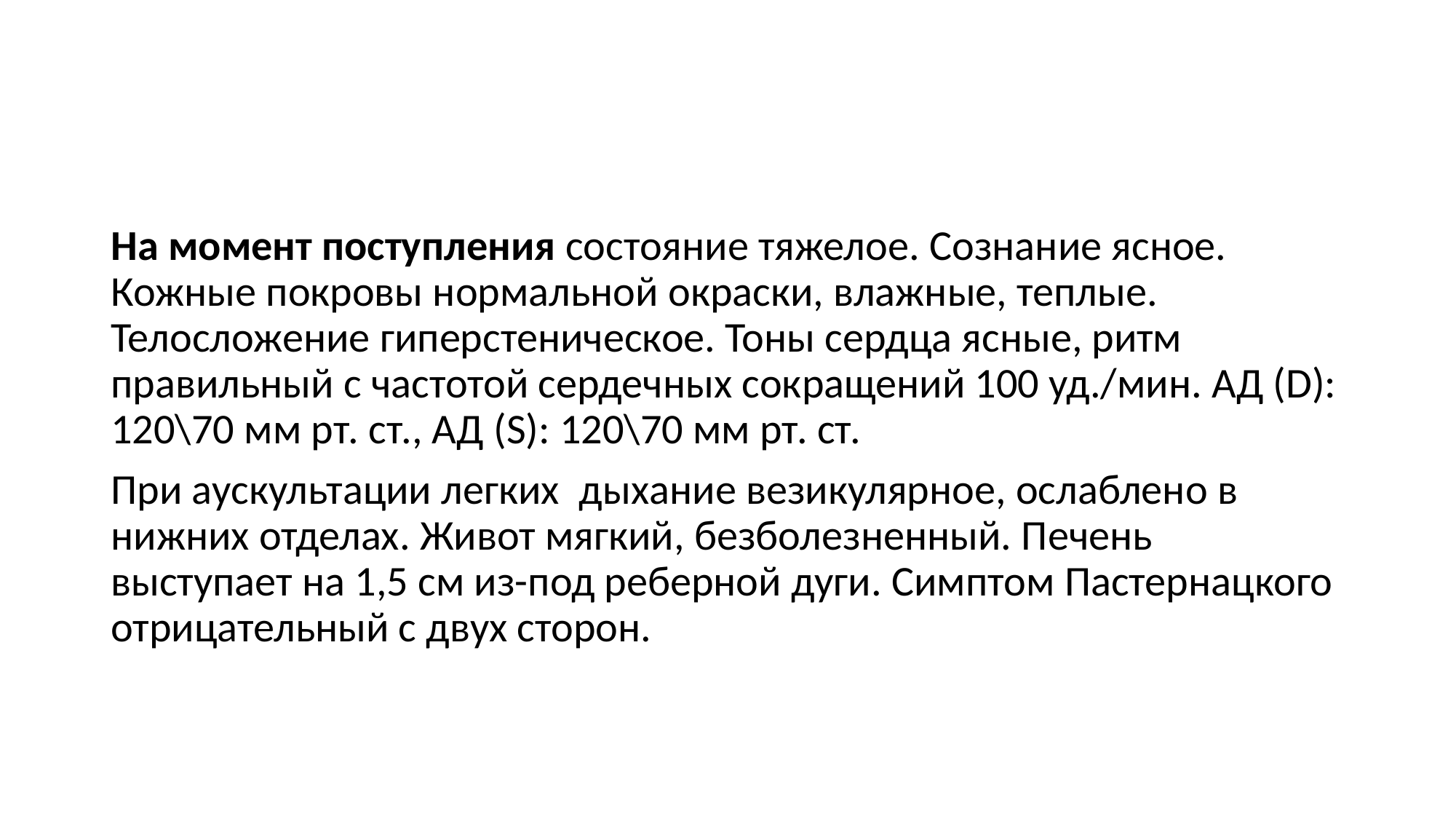

#
На момент поступления состояние тяжелое. Сознание ясное. Кожные покровы нормальной окраски, влажные, теплые. Телосложение гиперстеническое. Тоны сердца ясные, ритм правильный с частотой сердечных сокращений 100 уд./мин. АД (D): 120\70 мм рт. ст., АД (S): 120\70 мм рт. ст.
При аускультации легких  дыхание везикулярное, ослаблено в нижних отделах. Живот мягкий, безболезненный. Печень выступает на 1,5 см из-под реберной дуги. Симптом Пастернацкого отрицательный с двух сторон.